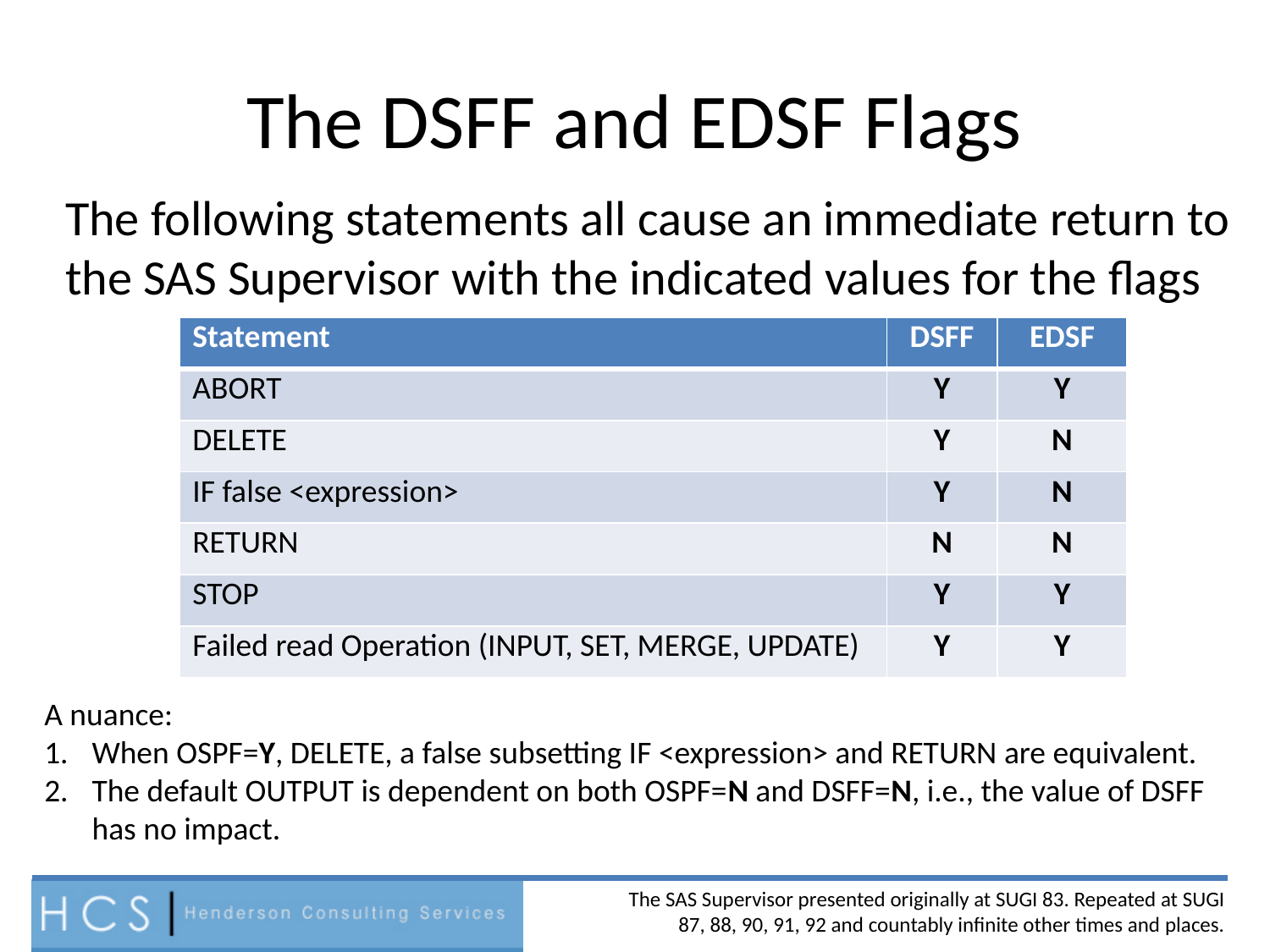

# The DSFF and EDSF Flags
The following statements all cause an immediate return to the SAS Supervisor with the indicated values for the flags
| Statement | DSFF | EDSF |
| --- | --- | --- |
| ABORT | Y | Y |
| DELETE | Y | N |
| IF false <expression> | Y | N |
| RETURN | N | N |
| STOP | Y | Y |
| Failed read Operation (INPUT, SET, MERGE, UPDATE) | Y | Y |
A nuance:
When OSPF=Y, DELETE, a false subsetting IF <expression> and RETURN are equivalent.
The default OUTPUT is dependent on both OSPF=N and DSFF=N, i.e., the value of DSFF has no impact.